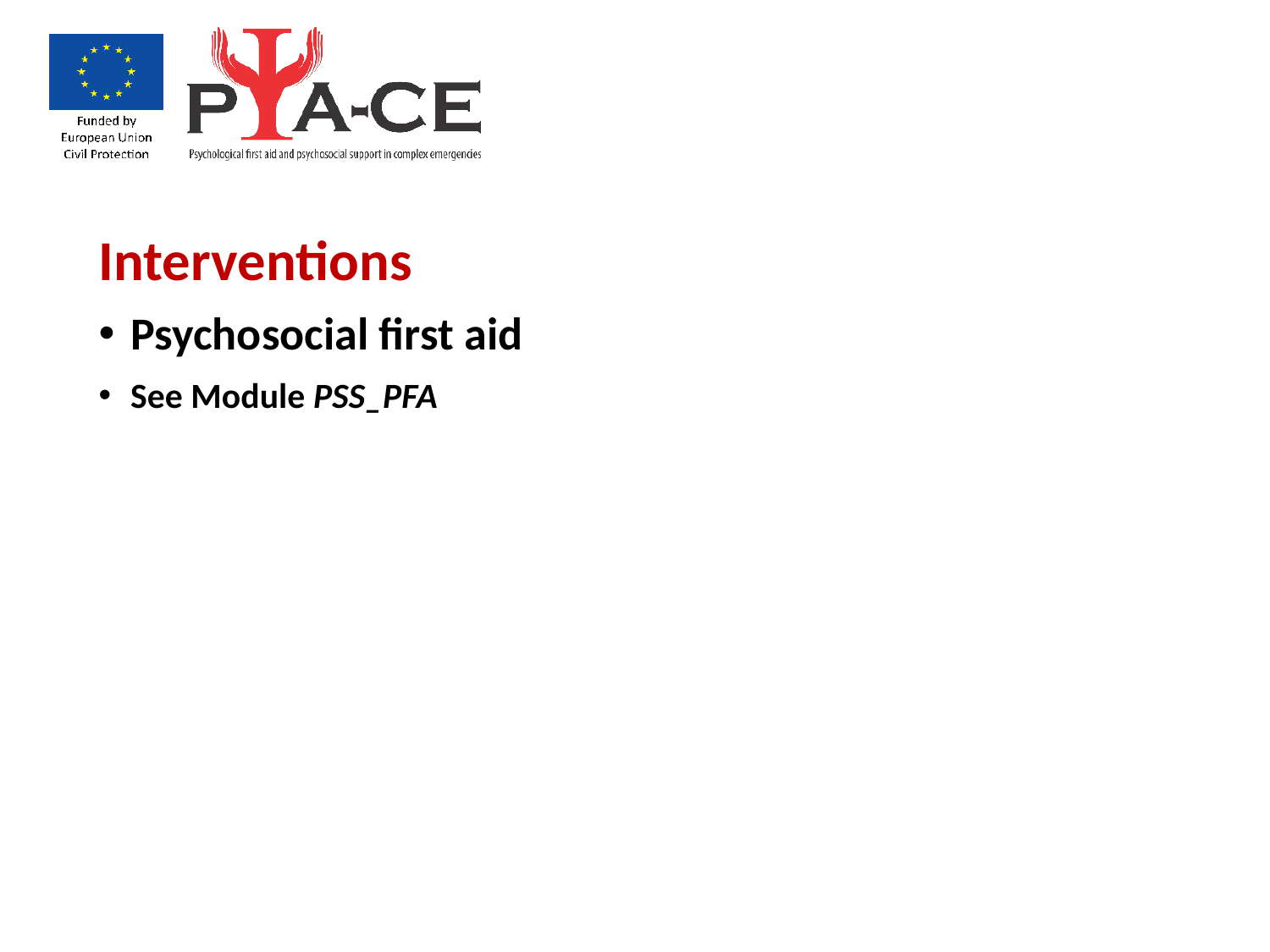

Interventions
Psychosocial first aid
See Module PSS_PFA